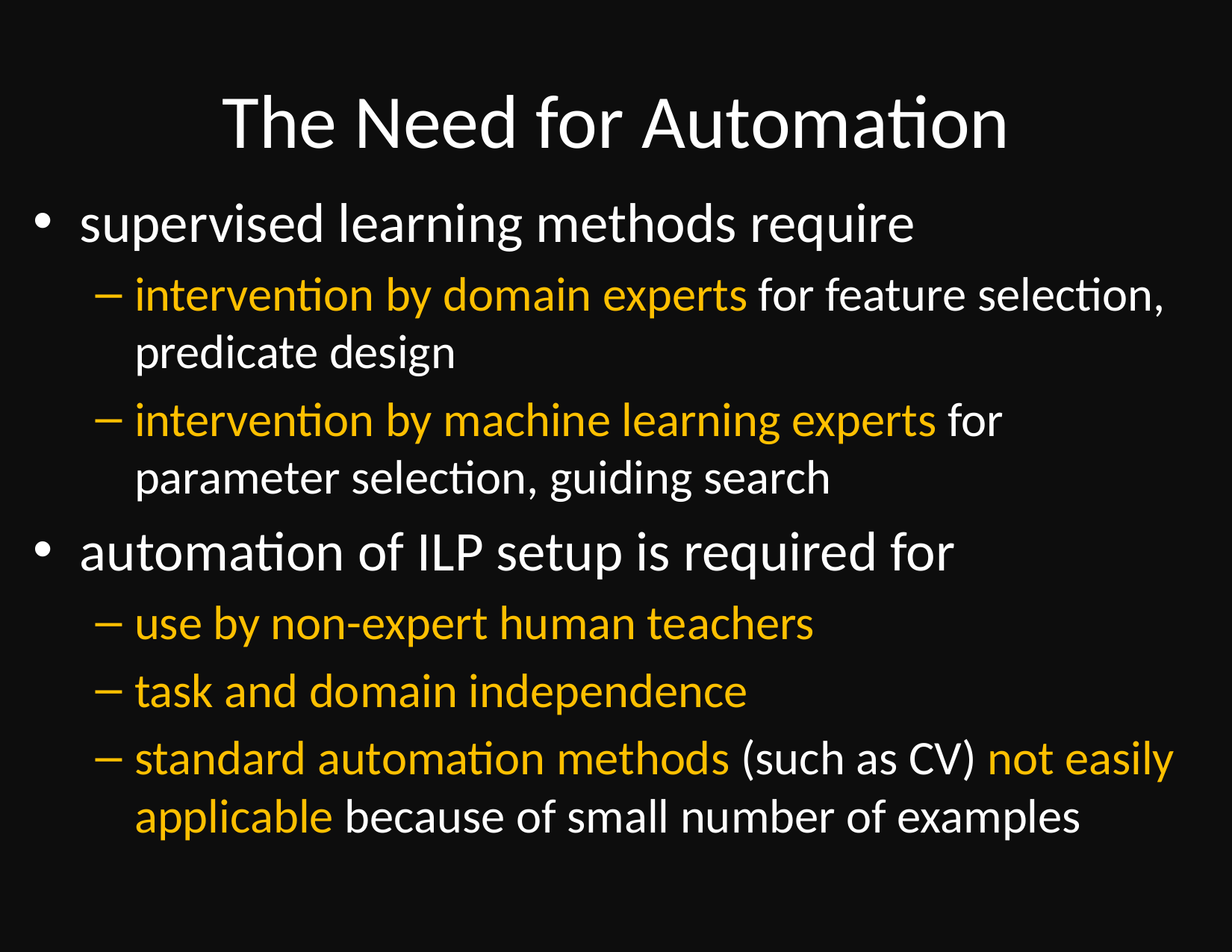

# The Need for Automation
supervised learning methods require
intervention by domain experts for feature selection, predicate design
intervention by machine learning experts for parameter selection, guiding search
automation of ILP setup is required for
use by non-expert human teachers
task and domain independence
standard automation methods (such as CV) not easily applicable because of small number of examples